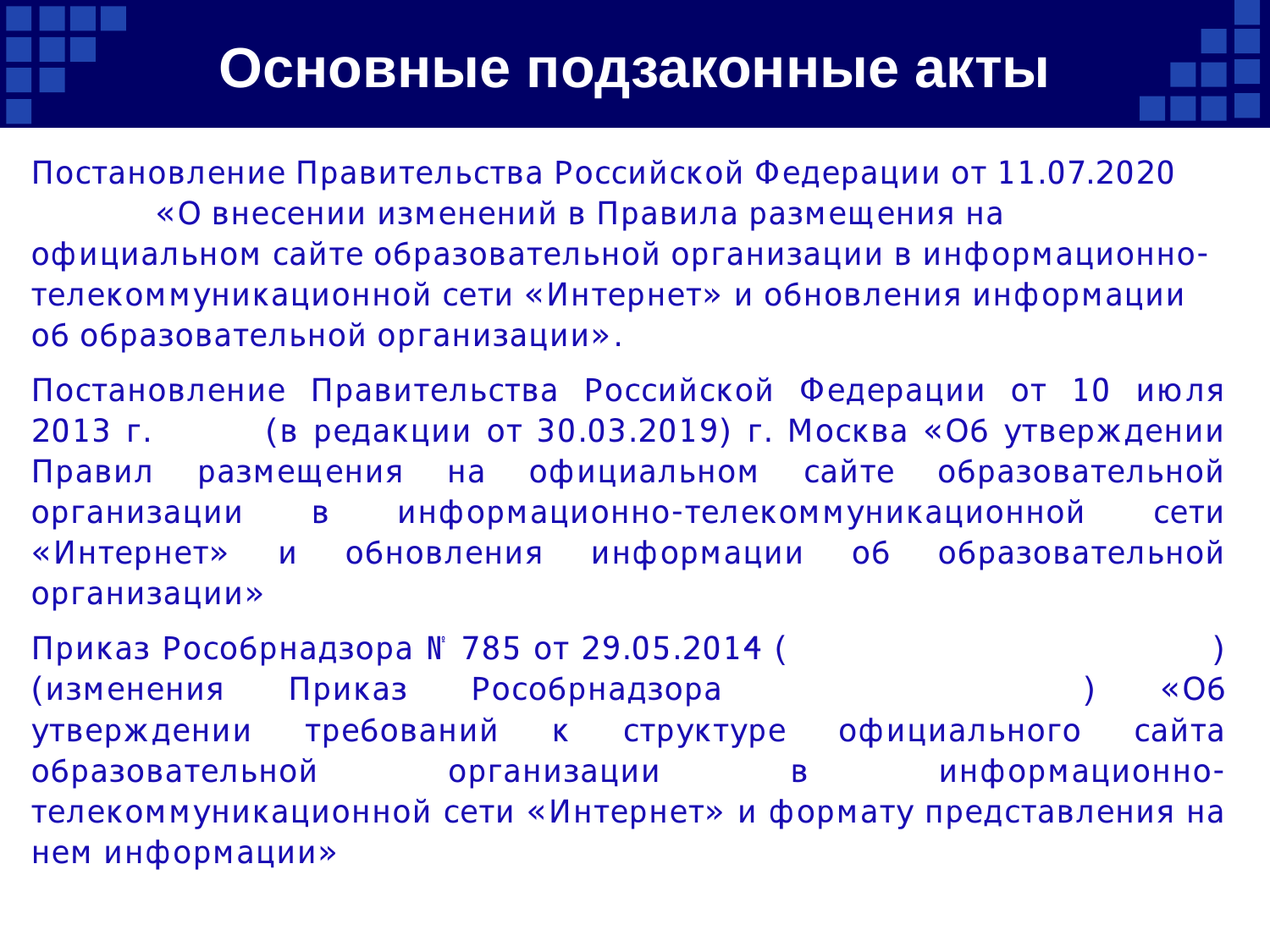

# Основные подзаконные акты
Постановление Правительства Российской Федерации от 11.07.2020 № 1038 «О внесении изменений в Правила размещения на официальном сайте образовательной организации в информационно-телекоммуникационной сети «Интернет» и обновления информации об образовательной организации».
Постановление Правительства Российской Федерации от 10 июля 2013 г. № 582 (в редакции от 30.03.2019) г. Москва «Об утверждении Правил размещения на официальном сайте образовательной организации в информационно-телекоммуникационной сети «Интернет» и обновления информации об образовательной организации»
Приказ Рособрнадзора № 785 от 29.05.2014 (в редакции от 07.04.2020) (изменения Приказ Рособрнадзора от 27.11.2017 № 1968) «Об утверждении требований к структуре официального сайта образовательной организации в информационно-телекоммуникационной сети «Интернет» и формату представления на нем информации»